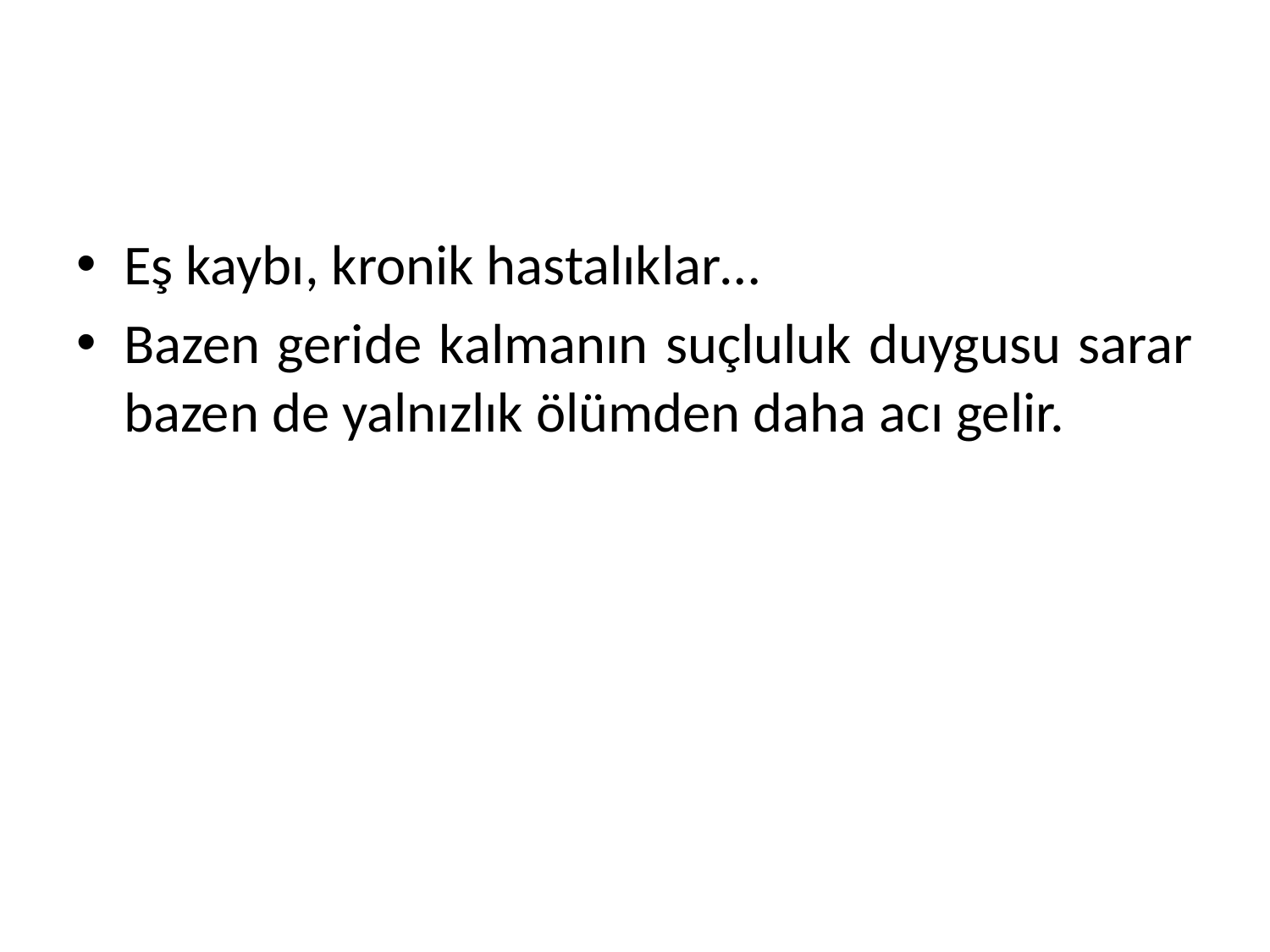

#
Eş kaybı, kronik hastalıklar…
Bazen geride kalmanın suçluluk duygusu sarar bazen de yalnızlık ölümden daha acı gelir.